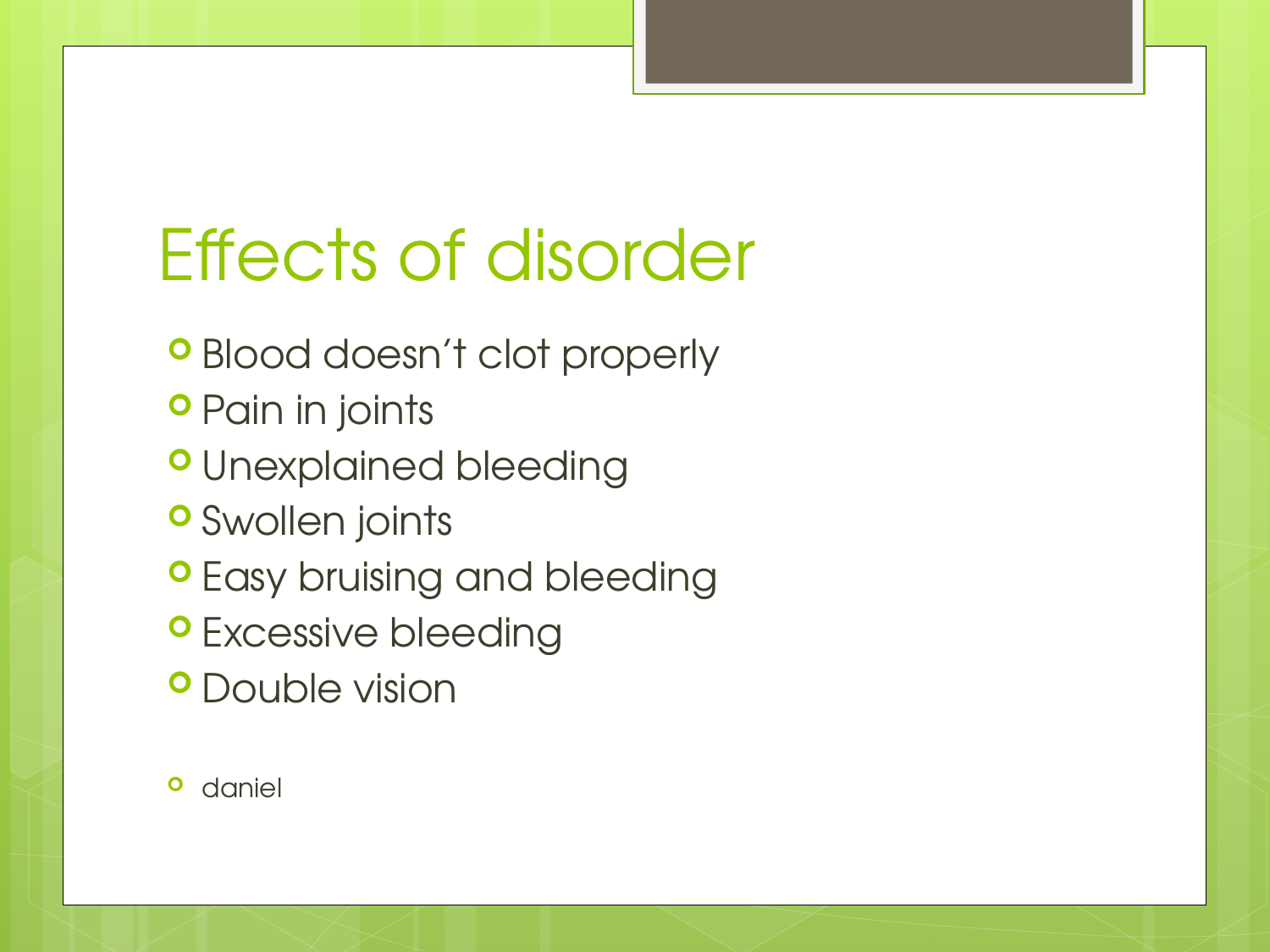

# Effects of disorder
Blood doesn’t clot properly
Pain in joints
Unexplained bleeding
Swollen joints
Easy bruising and bleeding
Excessive bleeding
Double vision

daniel